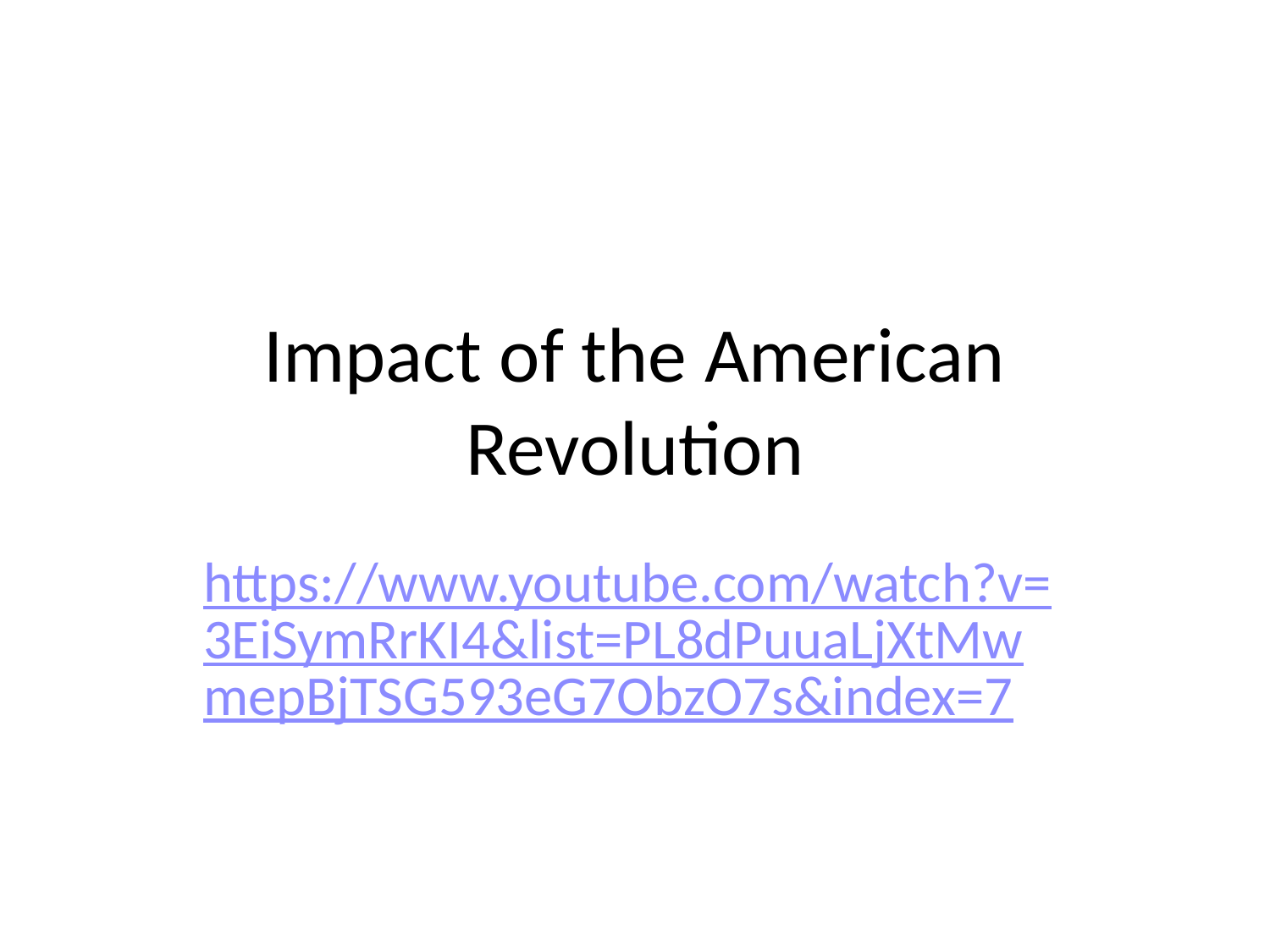

# Impact of the American Revolution
https://www.youtube.com/watch?v=3EiSymRrKI4&list=PL8dPuuaLjXtMwmepBjTSG593eG7ObzO7s&index=7